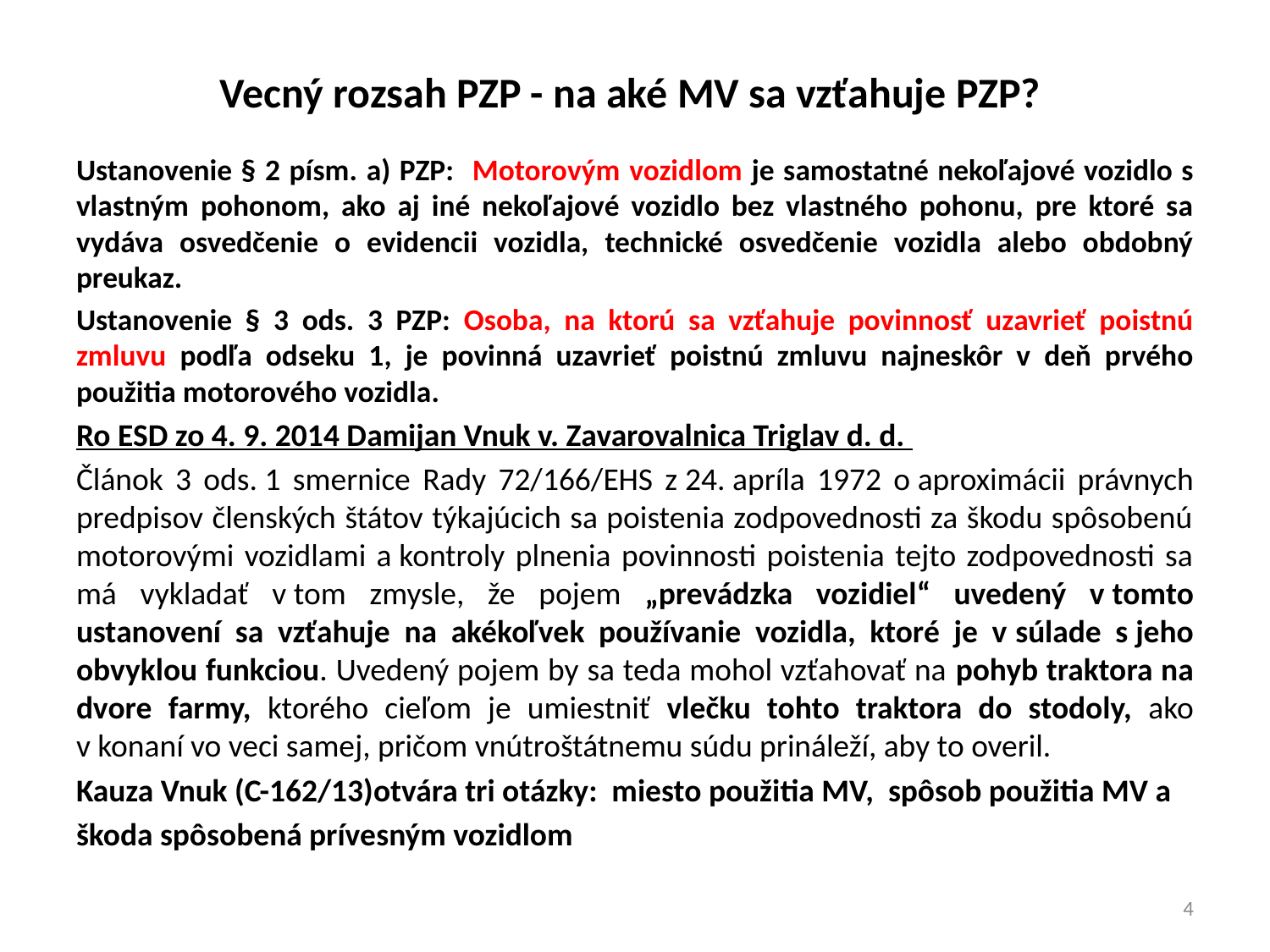

# Vecný rozsah PZP - na aké MV sa vzťahuje PZP?
Ustanovenie § 2 písm. a) PZP:  Motorovým vozidlom je samostatné nekoľajové vozidlo s vlastným pohonom, ako aj iné nekoľajové vozidlo bez vlastného pohonu, pre ktoré sa vydáva osvedčenie o evidencii vozidla, technické osvedčenie vozidla alebo obdobný preukaz.
Ustanovenie § 3 ods. 3 PZP: Osoba, na ktorú sa vzťahuje povinnosť uzavrieť poistnú zmluvu podľa odseku 1, je povinná uzavrieť poistnú zmluvu najneskôr v deň prvého použitia motorového vozidla.
Ro ESD zo 4. 9. 2014 Damijan Vnuk v. Zavarovalnica Triglav d. d.
Článok 3 ods. 1 smernice Rady 72/166/EHS z 24. apríla 1972 o aproximácii právnych predpisov členských štátov týkajúcich sa poistenia zodpovednosti za škodu spôsobenú motorovými vozidlami a kontroly plnenia povinnosti poistenia tejto zodpovednosti sa má vykladať v tom zmysle, že pojem „prevádzka vozidiel“ uvedený v tomto ustanovení sa vzťahuje na akékoľvek používanie vozidla, ktoré je v súlade s jeho obvyklou funkciou. Uvedený pojem by sa teda mohol vzťahovať na pohyb traktora na dvore farmy, ktorého cieľom je umiestniť vlečku tohto traktora do stodoly, ako v konaní vo veci samej, pričom vnútroštátnemu súdu prináleží, aby to overil.
Kauza Vnuk (C-162/13)otvára tri otázky:  miesto použitia MV,  spôsob použitia MV a
škoda spôsobená prívesným vozidlom

4